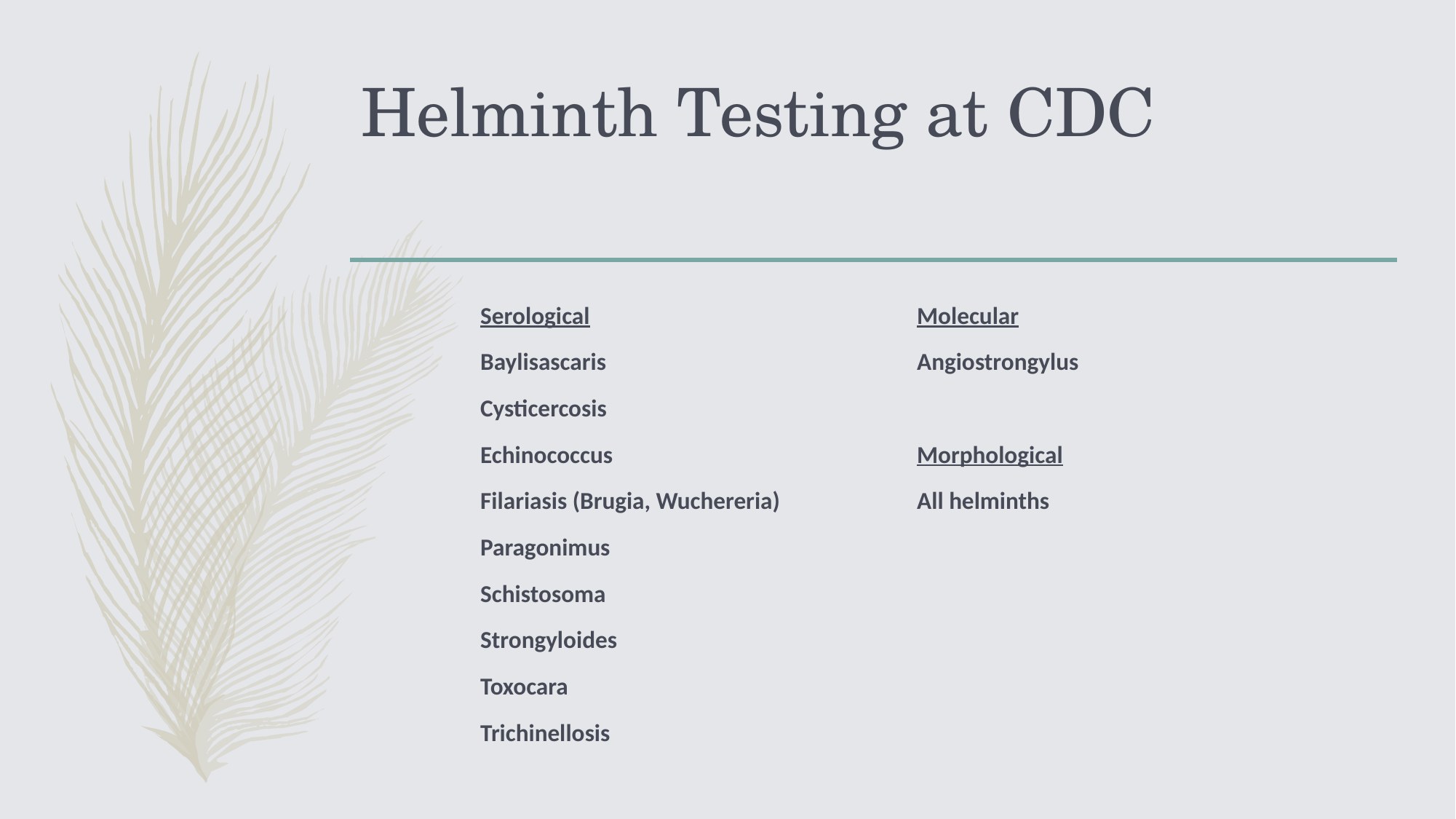

# Helminth Testing at CDC
Serological			Molecular
Baylisascaris			Angiostrongylus
Cysticercosis
Echinococcus			Morphological
Filariasis (Brugia, Wuchereria)		All helminths
Paragonimus
Schistosoma
Strongyloides
Toxocara
Trichinellosis